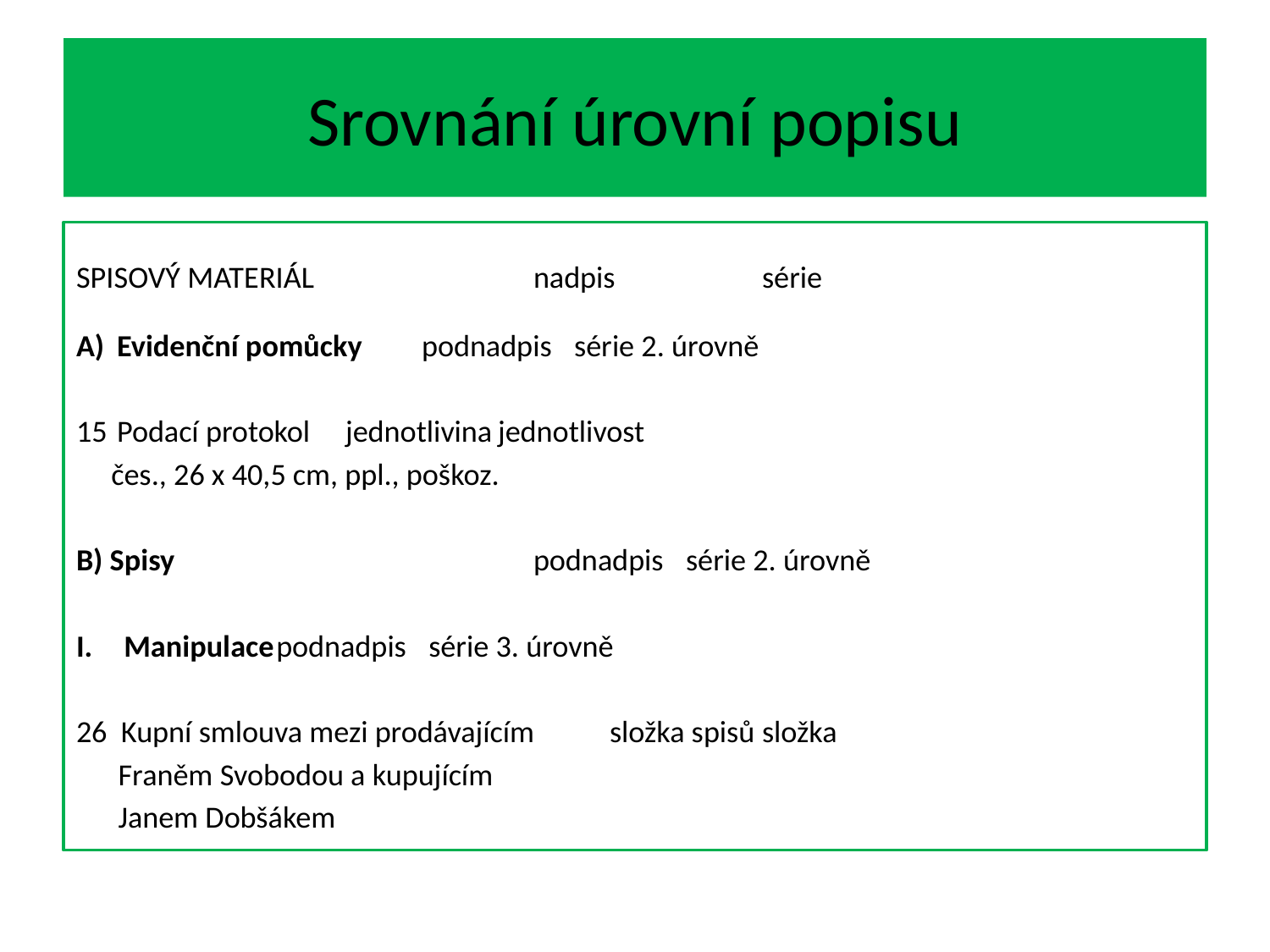

# Srovnání úrovní popisu

SPISOVÝ MATERIÁL			nadpis		série

Evidenční pomůcky			podnadpis	série 2. úrovně

Podací protokol			jednotlivina	jednotlivost
     čes., 26 x 40,5 cm, ppl., poškoz.

B) Spisy 					podnadpis	série 2. úrovně

Manipulace				podnadpis	série 3. úrovně

26  Kupní smlouva mezi prodávajícím 	složka spisů	složka
      Franěm Svobodou a kupujícím
      Janem Dobšákem